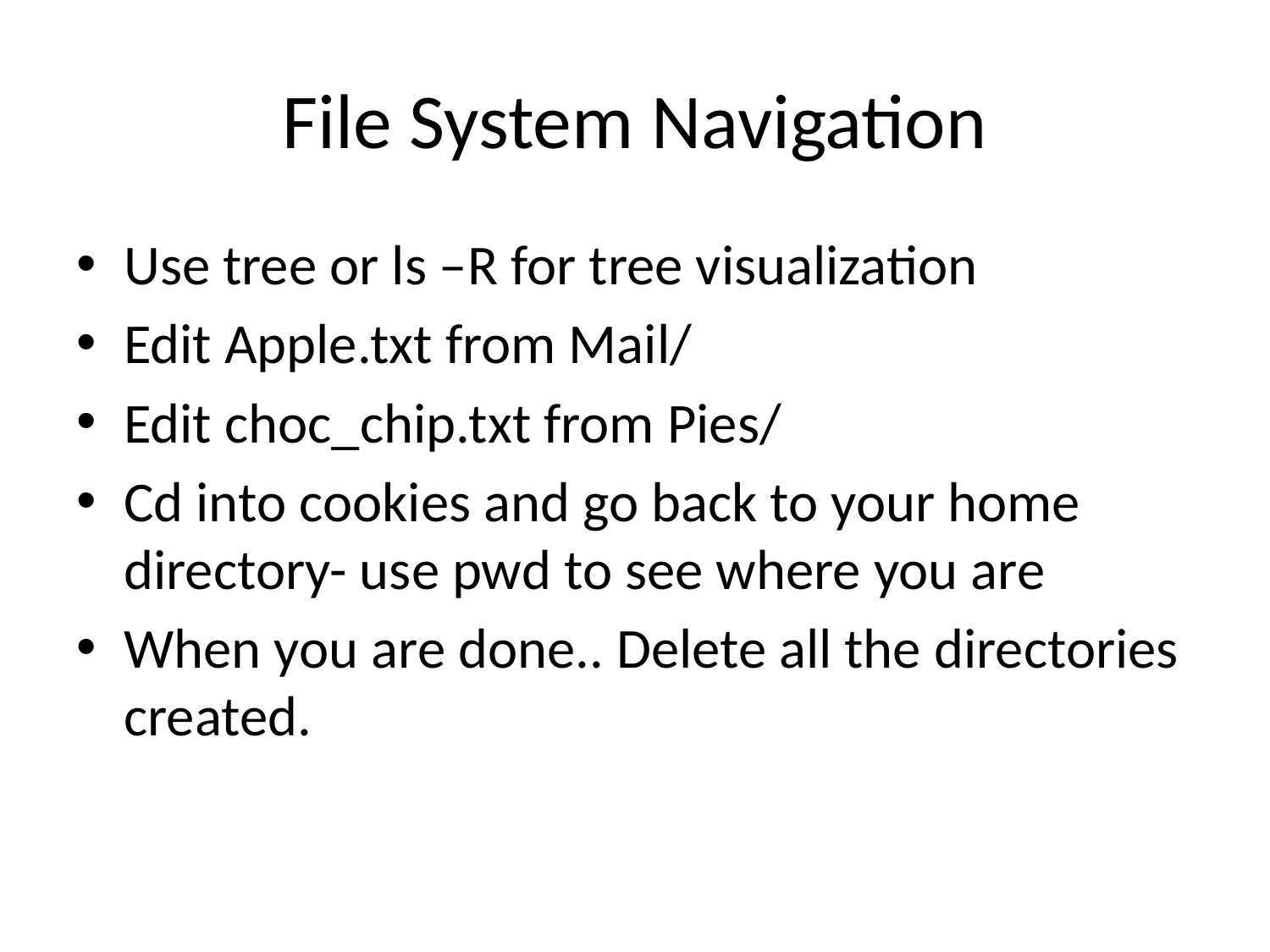

# File System Navigation
Use tree or ls –R for tree visualization
Edit Apple.txt from Mail/
Edit choc_chip.txt from Pies/
Cd into cookies and go back to your home directory- use pwd to see where you are
When you are done.. Delete all the directories created.